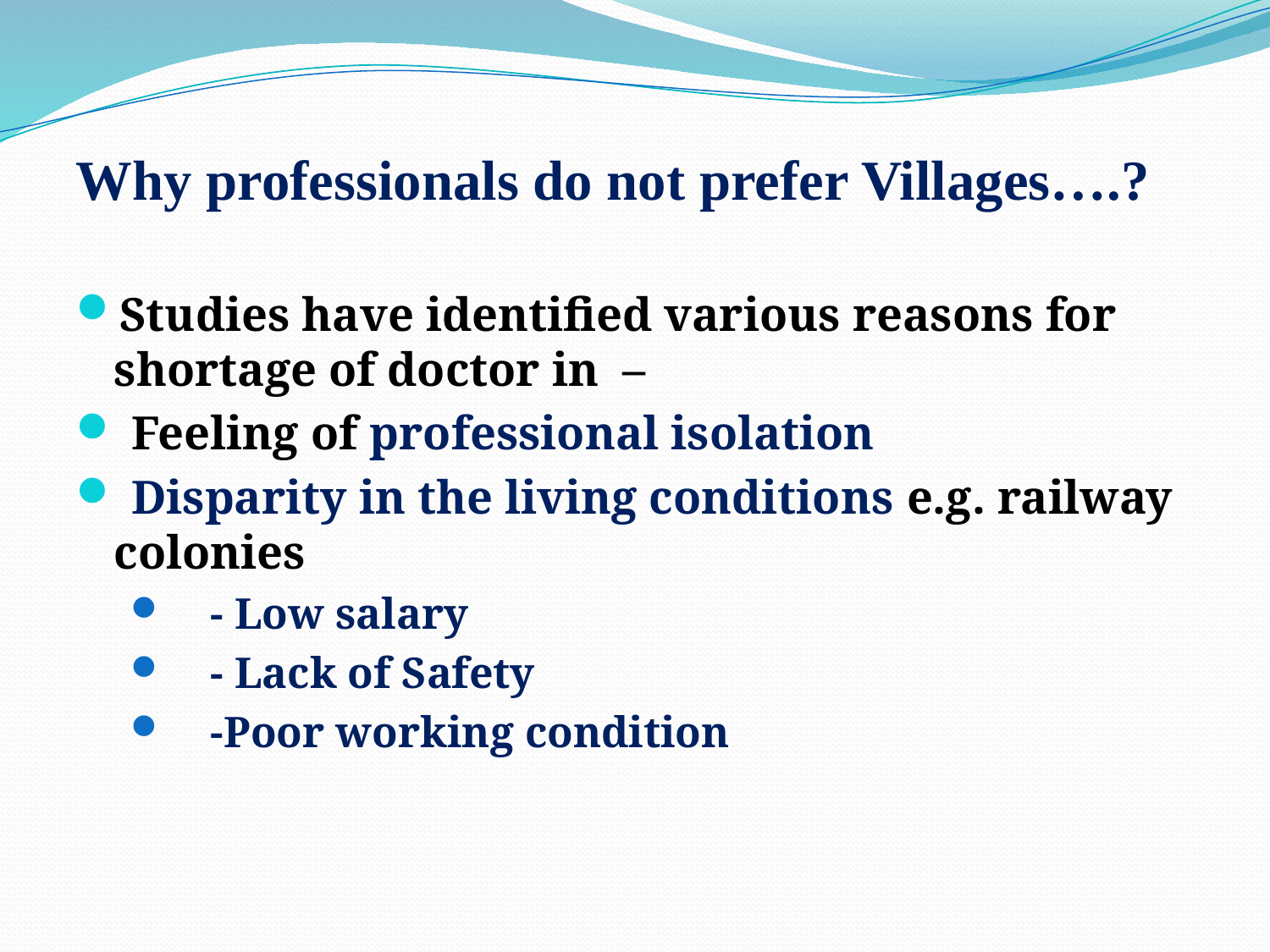

Why professionals do not prefer Villages….?

Studies have identified various reasons for shortage of doctor in  –
 Feeling of professional isolation
 Disparity in the living conditions e.g. railway colonies
    - Low salary
    - Lack of Safety
    -Poor working condition